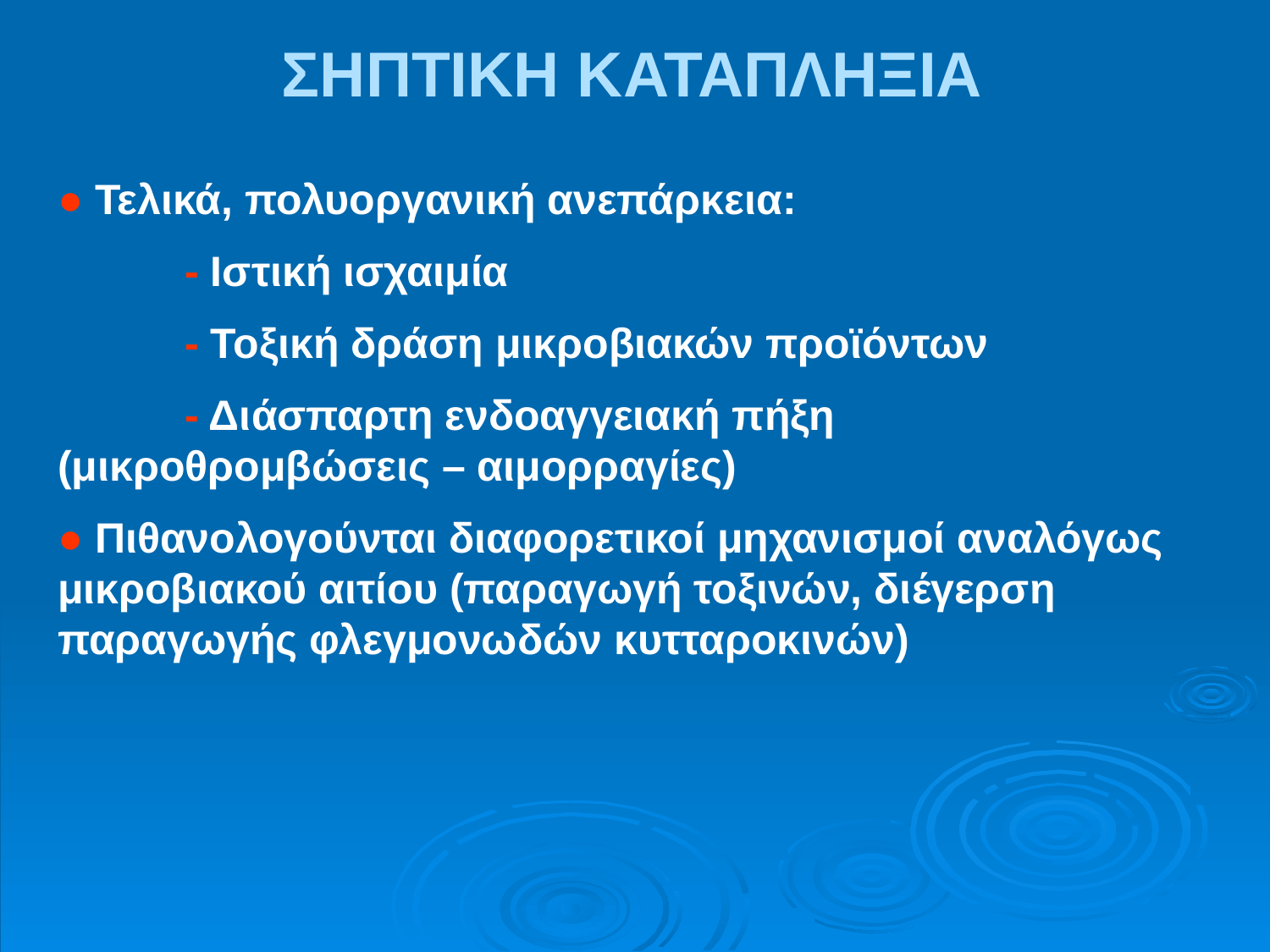

ΣΗΠΤΙΚΗ ΚΑΤΑΠΛΗΞΙΑ
● Τελικά, πολυοργανική ανεπάρκεια:
	- Ιστική ισχαιμία
	- Τοξική δράση μικροβιακών προϊόντων
	- Διάσπαρτη ενδοαγγειακή πήξη 	(μικροθρομβώσεις – αιμορραγίες)
● Πιθανολογούνται διαφορετικοί μηχανισμοί αναλόγως μικροβιακού αιτίου (παραγωγή τοξινών, διέγερση παραγωγής φλεγμονωδών κυτταροκινών)